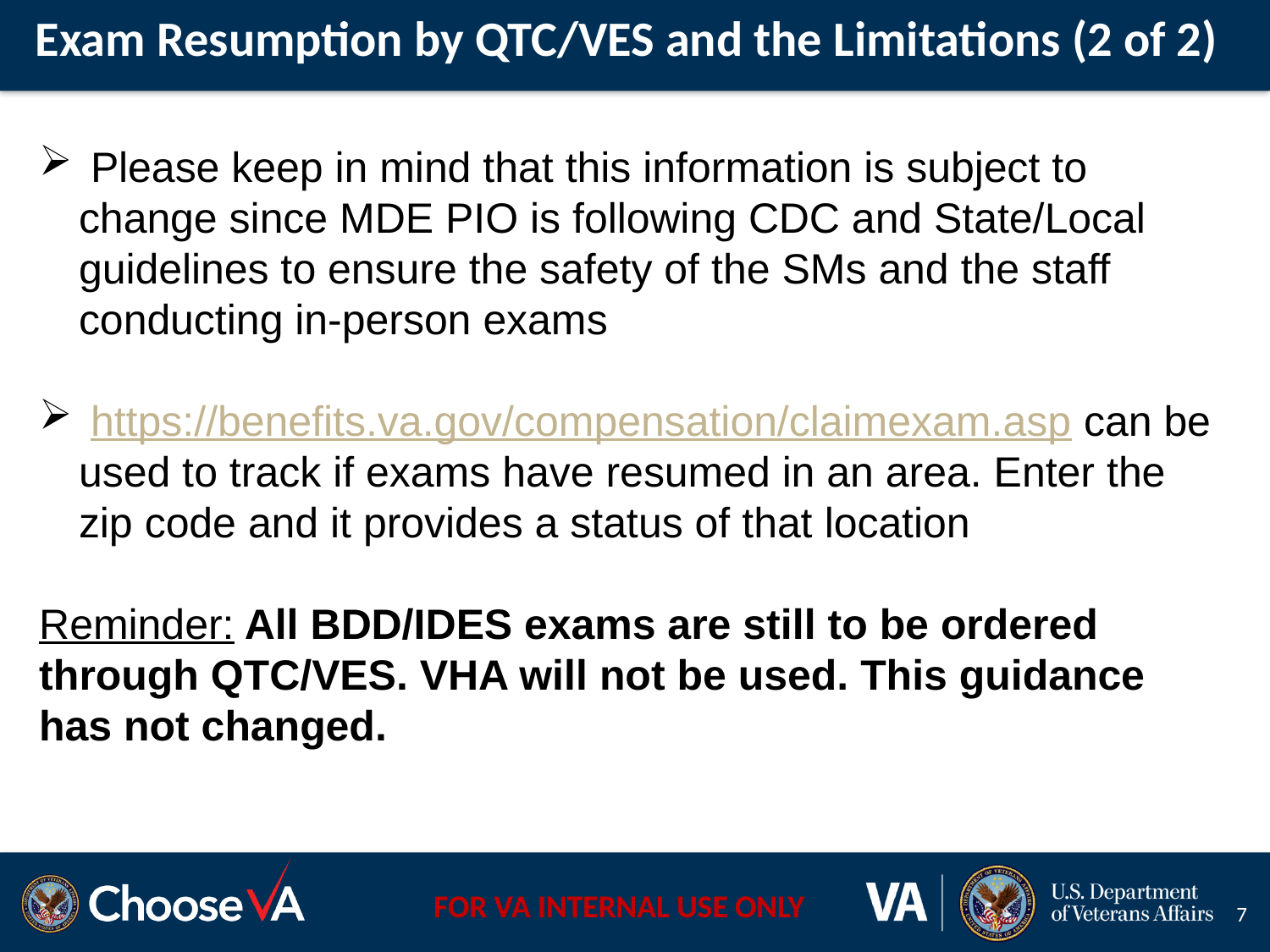

Exam Resumption by QTC/VES and the Limitations (2 of 2)
 Please keep in mind that this information is subject to change since MDE PIO is following CDC and State/Local guidelines to ensure the safety of the SMs and the staff conducting in-person exams

 https://benefits.va.gov/compensation/claimexam.asp can be used to track if exams have resumed in an area. Enter the zip code and it provides a status of that location

Reminder: All BDD/IDES exams are still to be ordered through QTC/VES. VHA will not be used. This guidance has not changed.
7